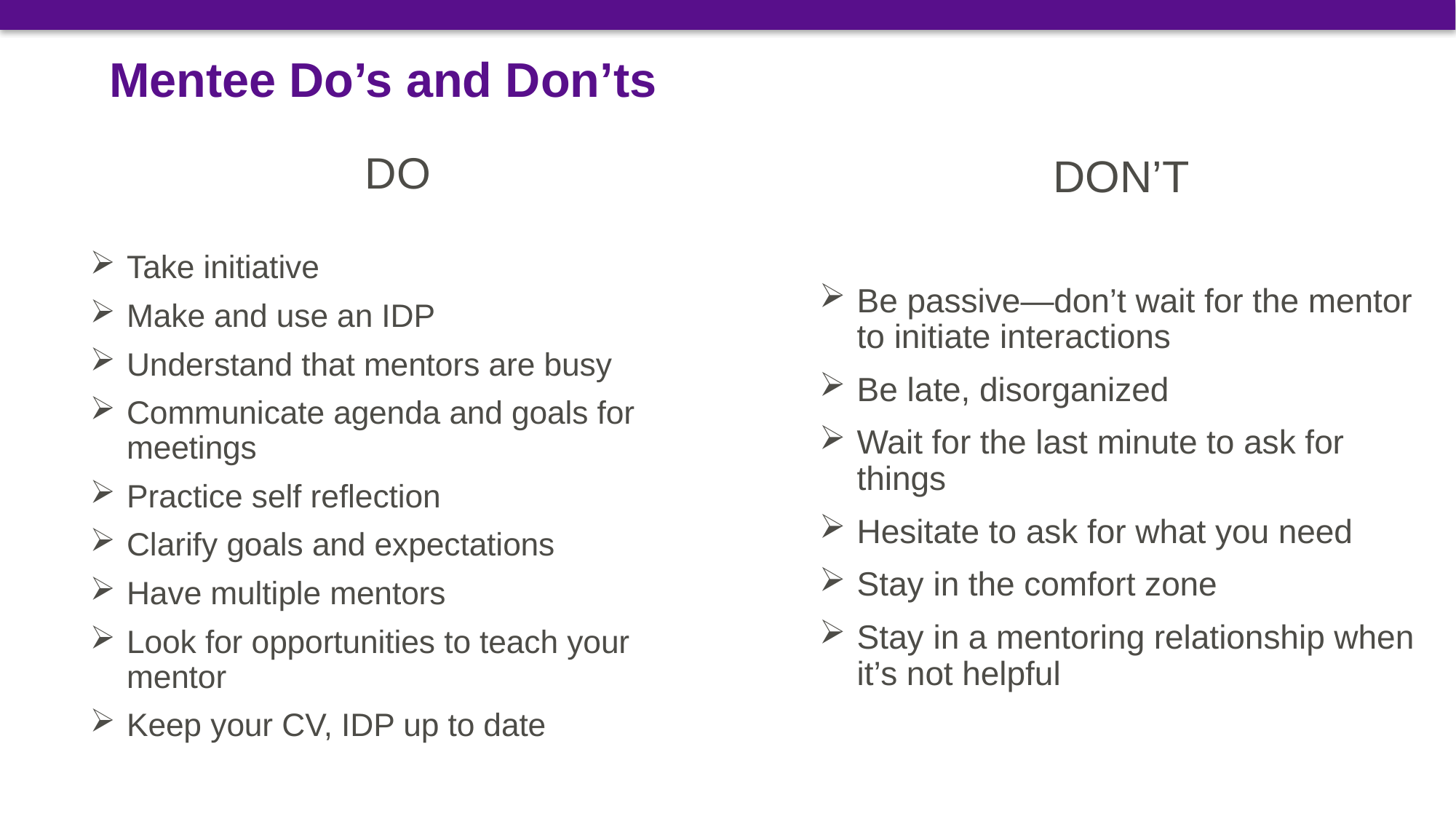

# Mentee Do’s and Don’ts
DO

Take initiative
Make and use an IDP
Understand that mentors are busy
Communicate agenda and goals for meetings
Practice self reflection
Clarify goals and expectations
Have multiple mentors
Look for opportunities to teach your mentor
Keep your CV, IDP up to date

DON’T

Be passive—don’t wait for the mentor to initiate interactions
Be late, disorganized
Wait for the last minute to ask for things
Hesitate to ask for what you need
Stay in the comfort zone
Stay in a mentoring relationship when it’s not helpful